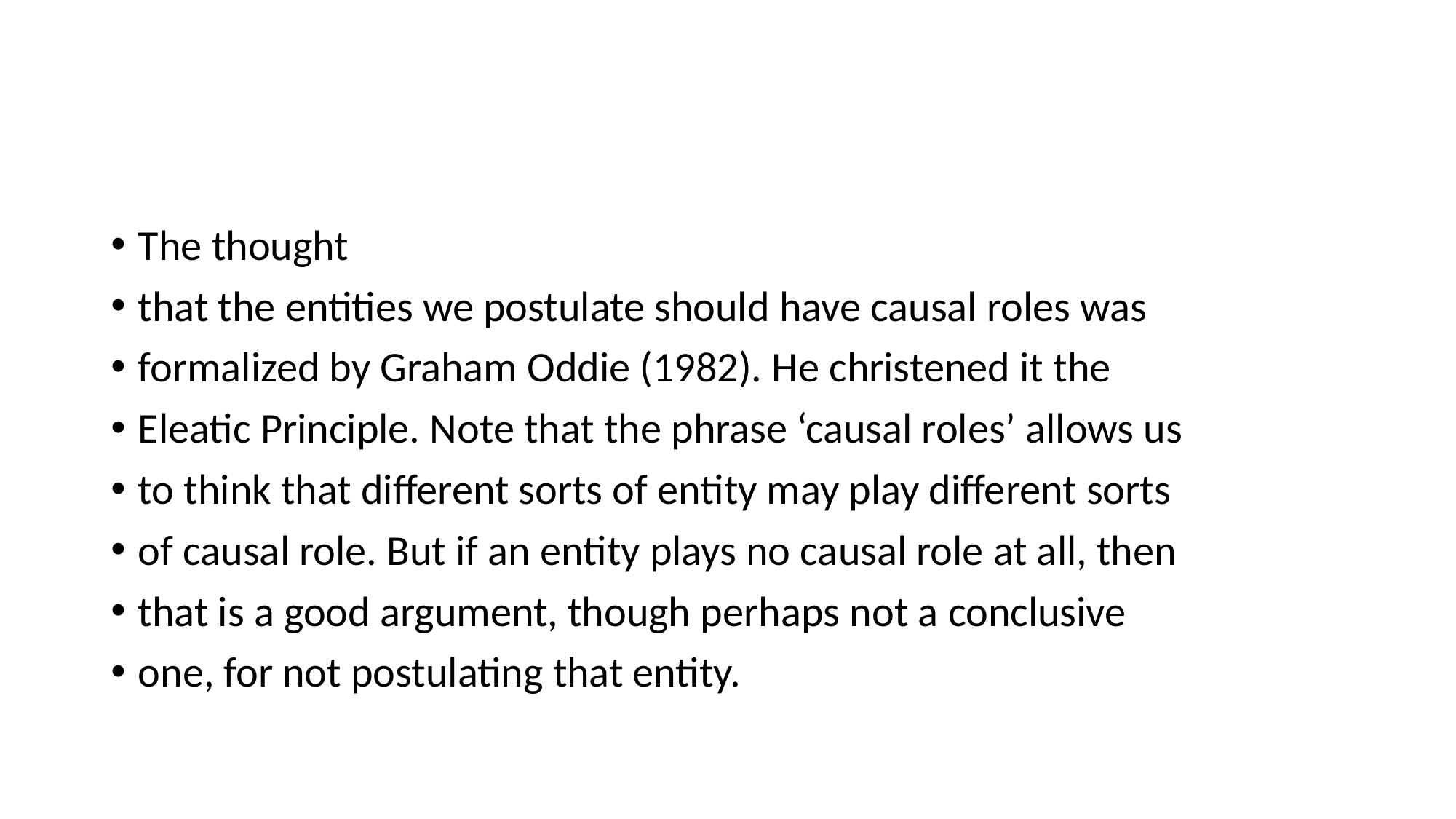

#
The thought
that the entities we postulate should have causal roles was
formalized by Graham Oddie (1982). He christened it the
Eleatic Principle. Note that the phrase ‘causal roles’ allows us
to think that different sorts of entity may play different sorts
of causal role. But if an entity plays no causal role at all, then
that is a good argument, though perhaps not a conclusive
one, for not postulating that entity.